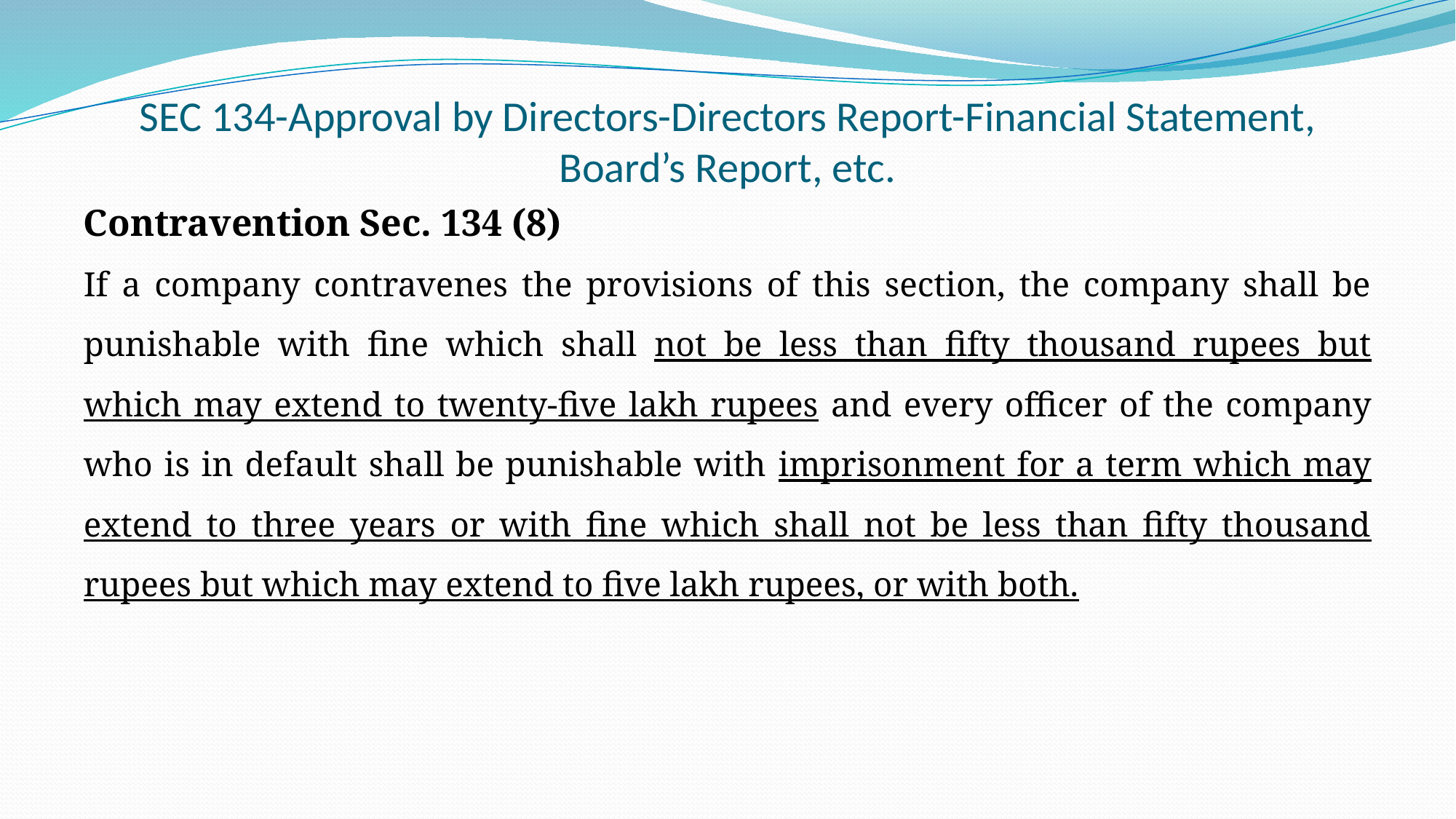

# SEC 134-Approval by Directors-Directors Report-Financial Statement, Board’s Report, etc.
Contravention Sec. 134 (8)
If a company contravenes the provisions of this section, the company shall be punishable with fine which shall not be less than fifty thousand rupees but which may extend to twenty-five lakh rupees and every officer of the company who is in default shall be punishable with imprisonment for a term which may extend to three years or with fine which shall not be less than fifty thousand rupees but which may extend to five lakh rupees, or with both.